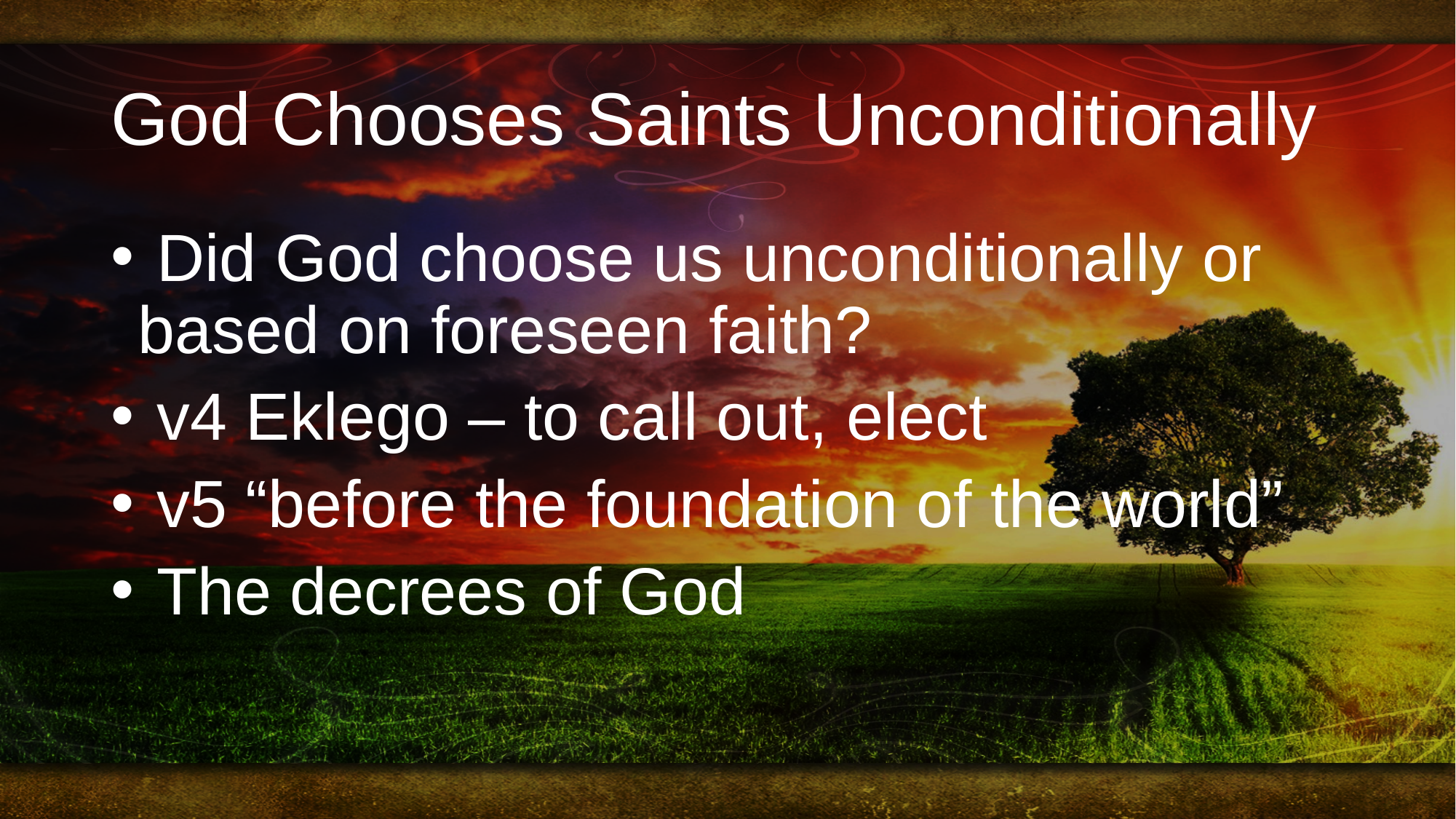

# God Chooses Saints Unconditionally
 Did God choose us unconditionally or based on foreseen faith?
 v4 Eklego – to call out, elect
 v5 “before the foundation of the world”
 The decrees of God